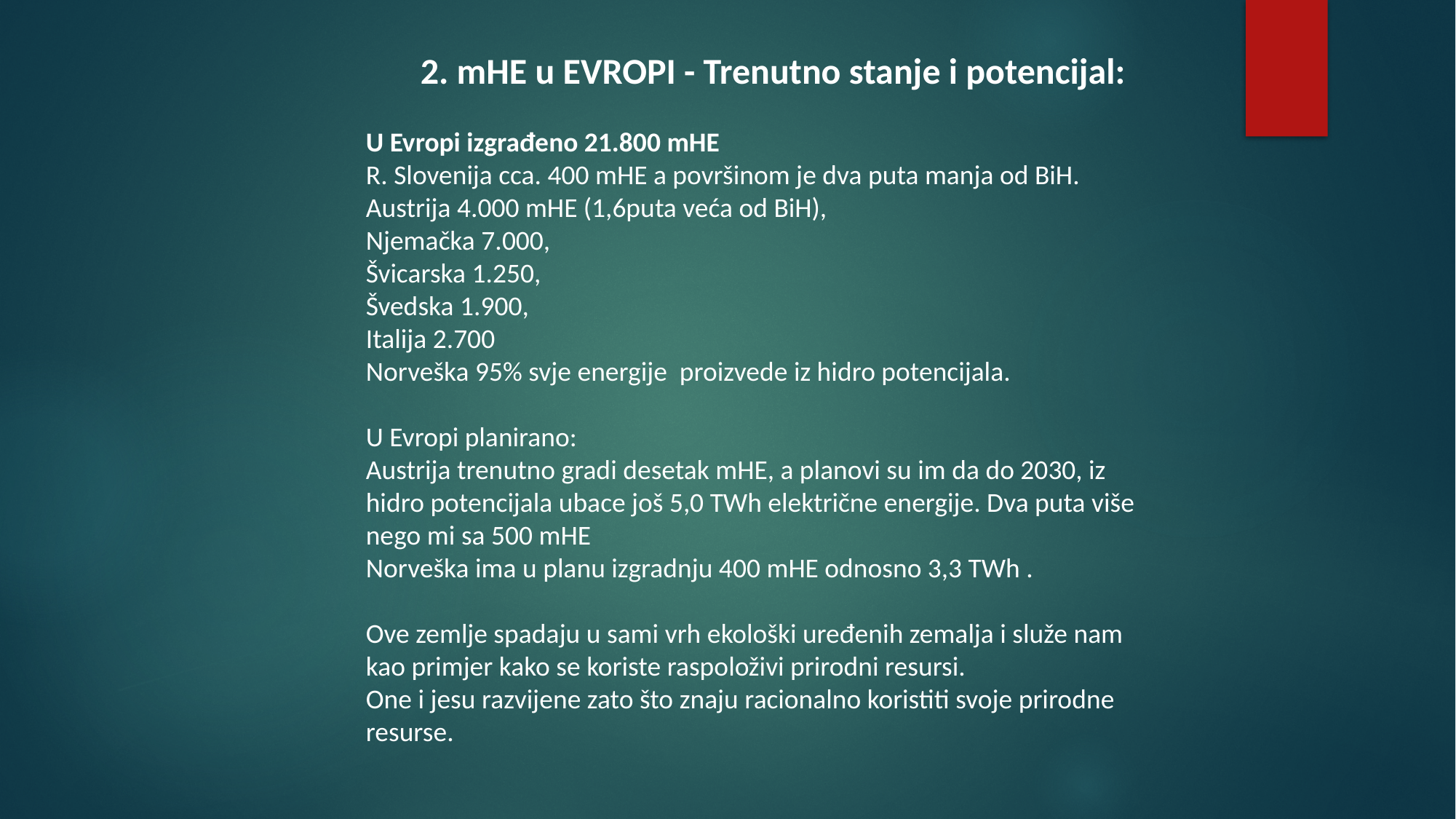

2. mHE u EVROPI - Trenutno stanje i potencijal:

U Evropi izgrađeno 21.800 mHE
R. Slovenija cca. 400 mHE a površinom je dva puta manja od BiH.
Austrija 4.000 mHE (1,6puta veća od BiH),
Njemačka 7.000,
Švicarska 1.250,
Švedska 1.900,
Italija 2.700
Norveška 95% svje energije  proizvede iz hidro potencijala.

U Evropi planirano:
Austrija trenutno gradi desetak mHE, a planovi su im da do 2030, iz hidro potencijala ubace još 5,0 TWh električne energije. Dva puta više nego mi sa 500 mHE
Norveška ima u planu izgradnju 400 mHE odnosno 3,3 TWh .

Ove zemlje spadaju u sami vrh ekološki uređenih zemalja i služe nam kao primjer kako se koriste raspoloživi prirodni resursi.
One i jesu razvijene zato što znaju racionalno koristiti svoje prirodne resurse.